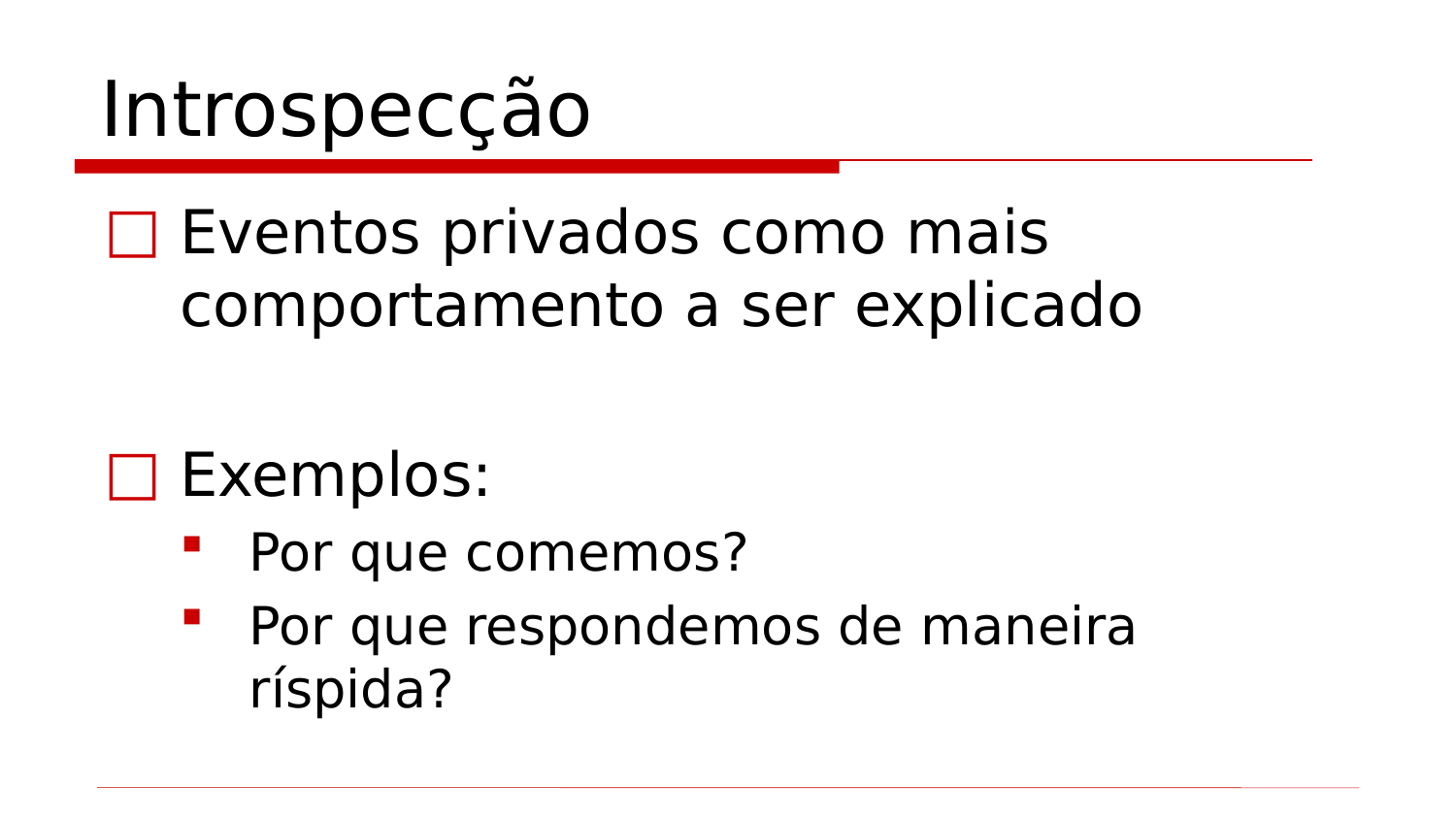

# Introspecção
Eventos privados como mais comportamento a ser explicado

Exemplos:
Por que comemos?
Por que respondemos de maneira ríspida?